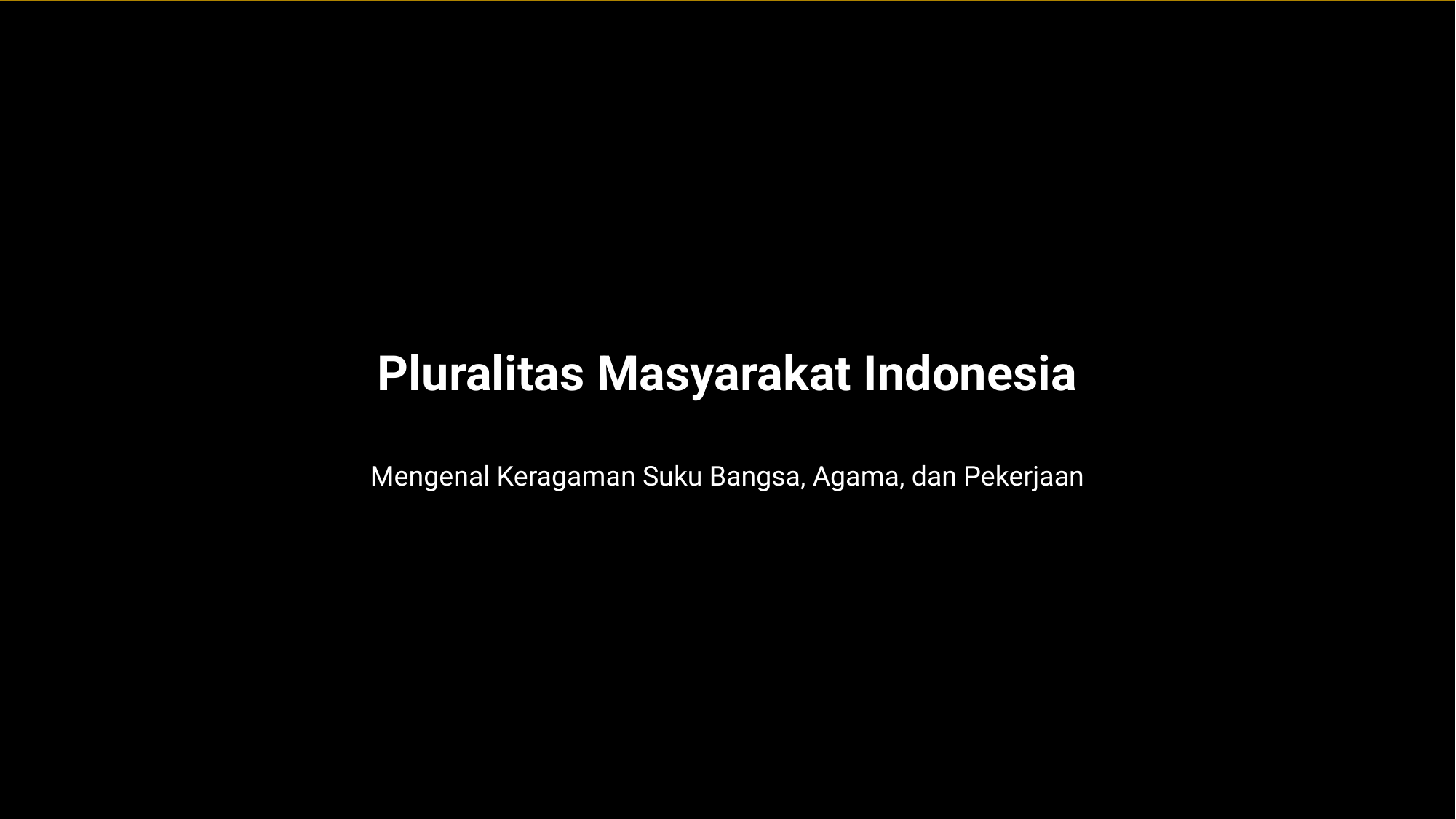

Pluralitas Masyarakat Indonesia
Mengenal Keragaman Suku Bangsa, Agama, dan Pekerjaan